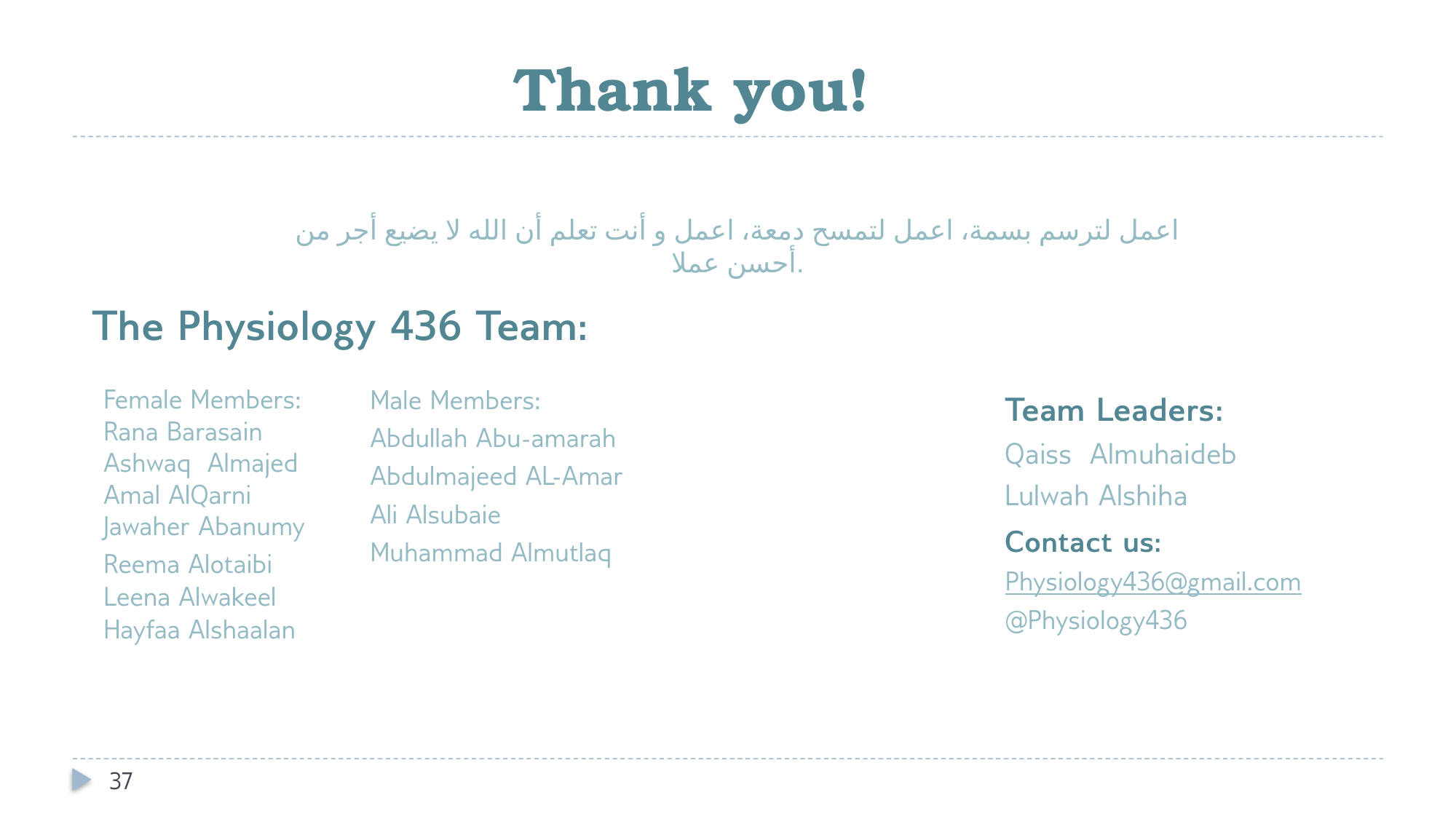

# Thank you!
اعمل لترسم بسمة، اعمل لتمسح دمعة، اعمل و أنت تعلم أن الله لا يضيع أجر من أحسن عملا.
The Physiology 436 Team:
Female Members:
Rana Barasain
Ashwaq  Almajed
Amal AlQarni
Jawaher Abanumy
Reema Alotaibi
Leena Alwakeel
Hayfaa Alshaalan
Team Leaders:
Qaiss  Almuhaideb
Lulwah Alshiha

Male Members:
Abdullah Abu-amarah
Abdulmajeed AL-Amar
Ali Alsubaie
Muhammad Almutlaq
Contact us:
Physiology436@gmail.com
@Physiology436

37